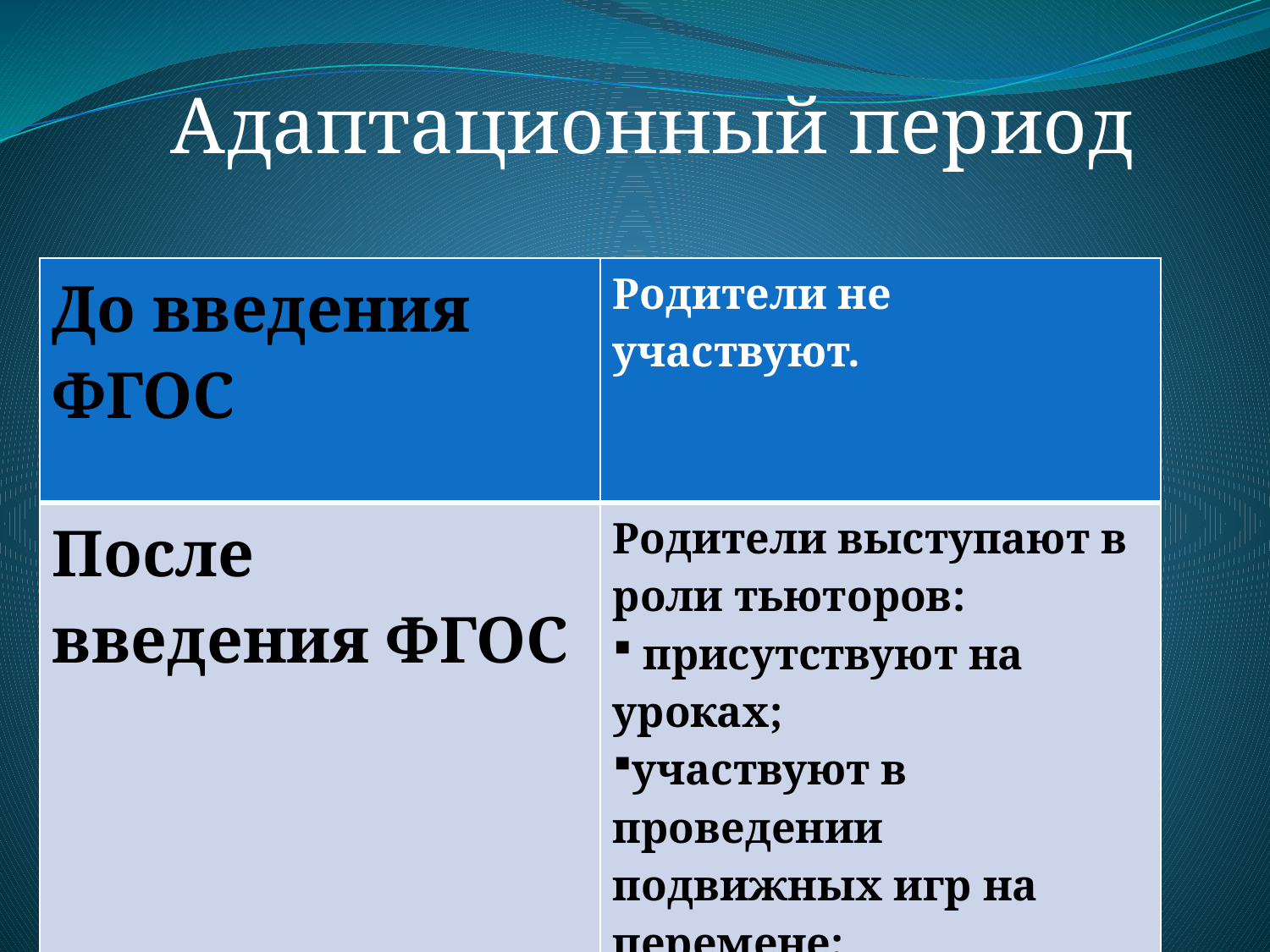

Адаптационный период
#
| До введения ФГОС | Родители не участвуют. |
| --- | --- |
| После введения ФГОС | Родители выступают в роли тьюторов: присутствуют на уроках; участвуют в проведении подвижных игр на перемене; |